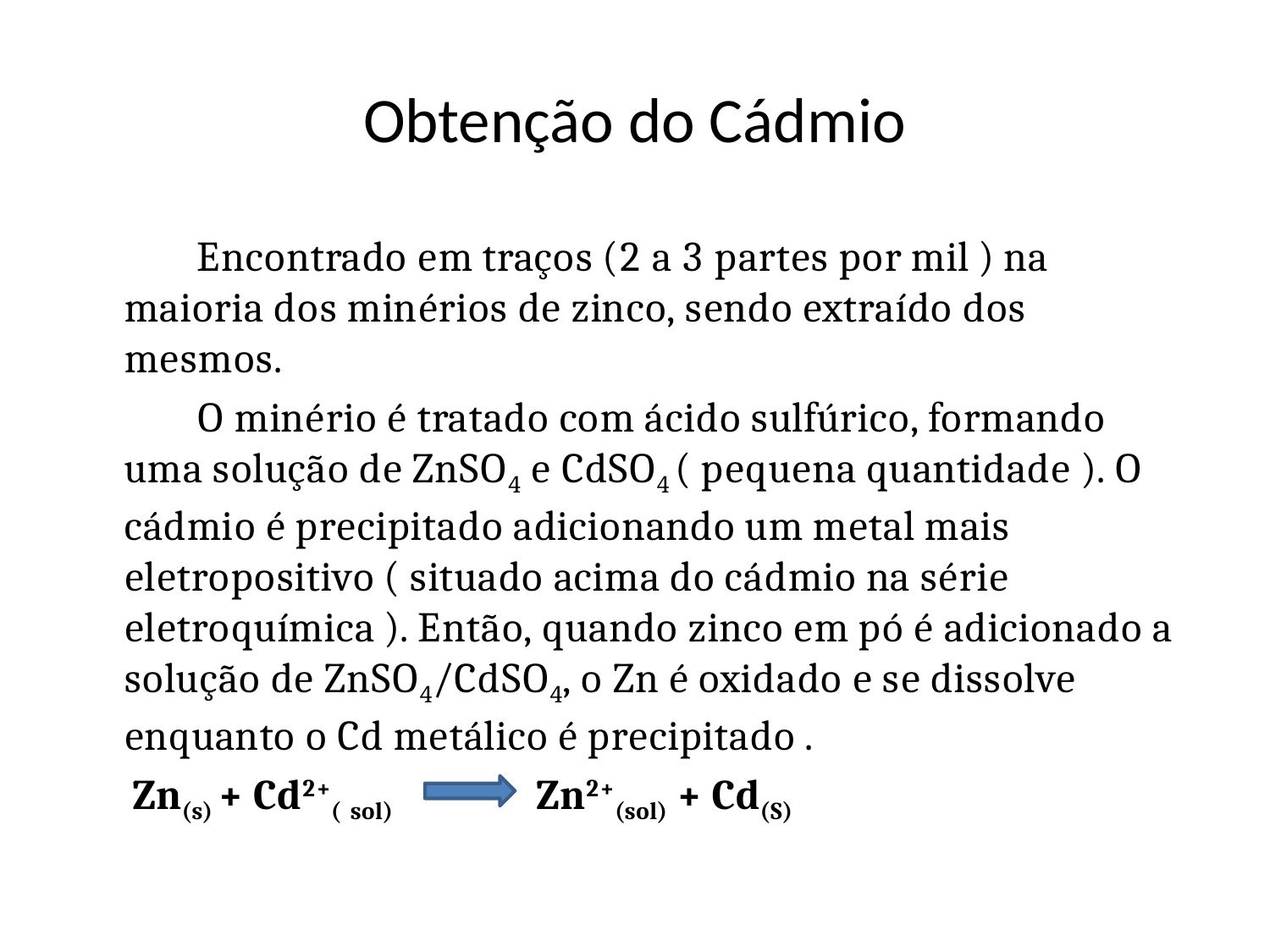

# Obtenção do Cádmio
             Encontrado em traços (2 a 3 partes por mil ) na maioria dos minérios de zinco, sendo extraído dos mesmos.
             O minério é tratado com ácido sulfúrico, formando uma solução de ZnSO4 e CdSO4 ( pequena quantidade ). O cádmio é precipitado adicionando um metal mais eletropositivo ( situado acima do cádmio na série eletroquímica ). Então, quando zinco em pó é adicionado a solução de ZnSO4/CdSO4, o Zn é oxidado e se dissolve enquanto o Cd metálico é precipitado .
      Zn(s) + Cd2+( sol)                          Zn2+(sol) + Cd(S)